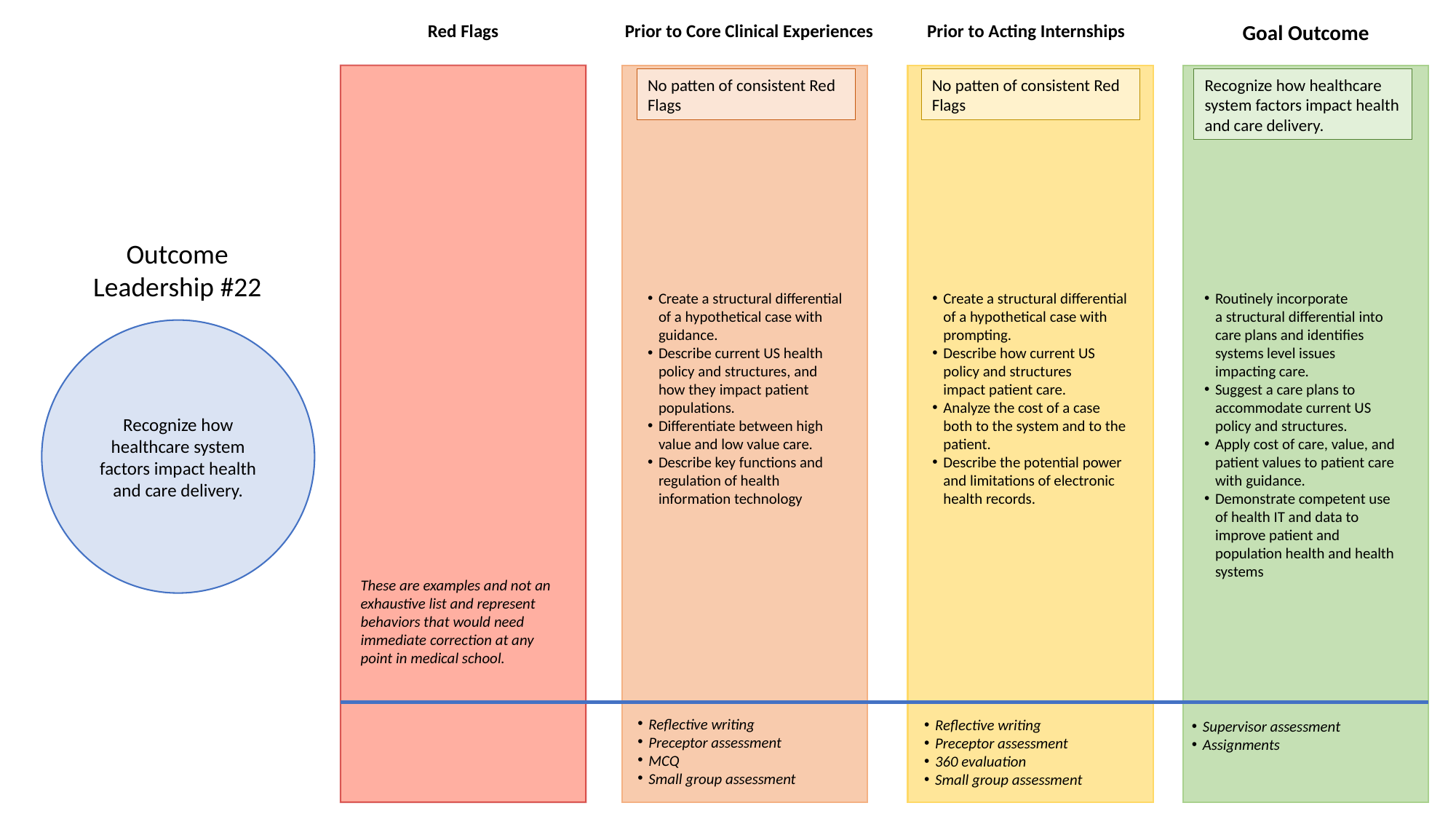

Red Flags
Prior to Core Clinical Experiences
Prior to Acting Internships
Goal Outcome

No patten of consistent Red Flags
No patten of consistent Red Flags
Recognize how healthcare system factors impact health and care delivery.
Outcome
Leadership #22
Create a structural differential of a hypothetical case with guidance.
Describe current US health policy and structures, and how they impact patient populations.
Differentiate between high value and low value care.
Describe key functions and regulation of health information technology
Create a structural differential of a hypothetical case with prompting.
Describe how current US policy and structures impact patient care.
Analyze the cost of a case both to the system and to the patient.
Describe the potential power and limitations of electronic health records.
Routinely incorporate a structural differential into care plans and identifies systems level issues impacting care.
Suggest a care plans to accommodate current US policy and structures.
Apply cost of care, value, and patient values to patient care with guidance.
Demonstrate competent use of health IT and data to improve patient and population health and health systems
Recognize how healthcare system factors impact health and care delivery.
These are examples and not an exhaustive list and represent behaviors that would need immediate correction at any point in medical school.
Reflective writing
Preceptor assessment
MCQ
Small group assessment
Reflective writing
Preceptor assessment
360 evaluation
Small group assessment
Supervisor assessment
Assignments